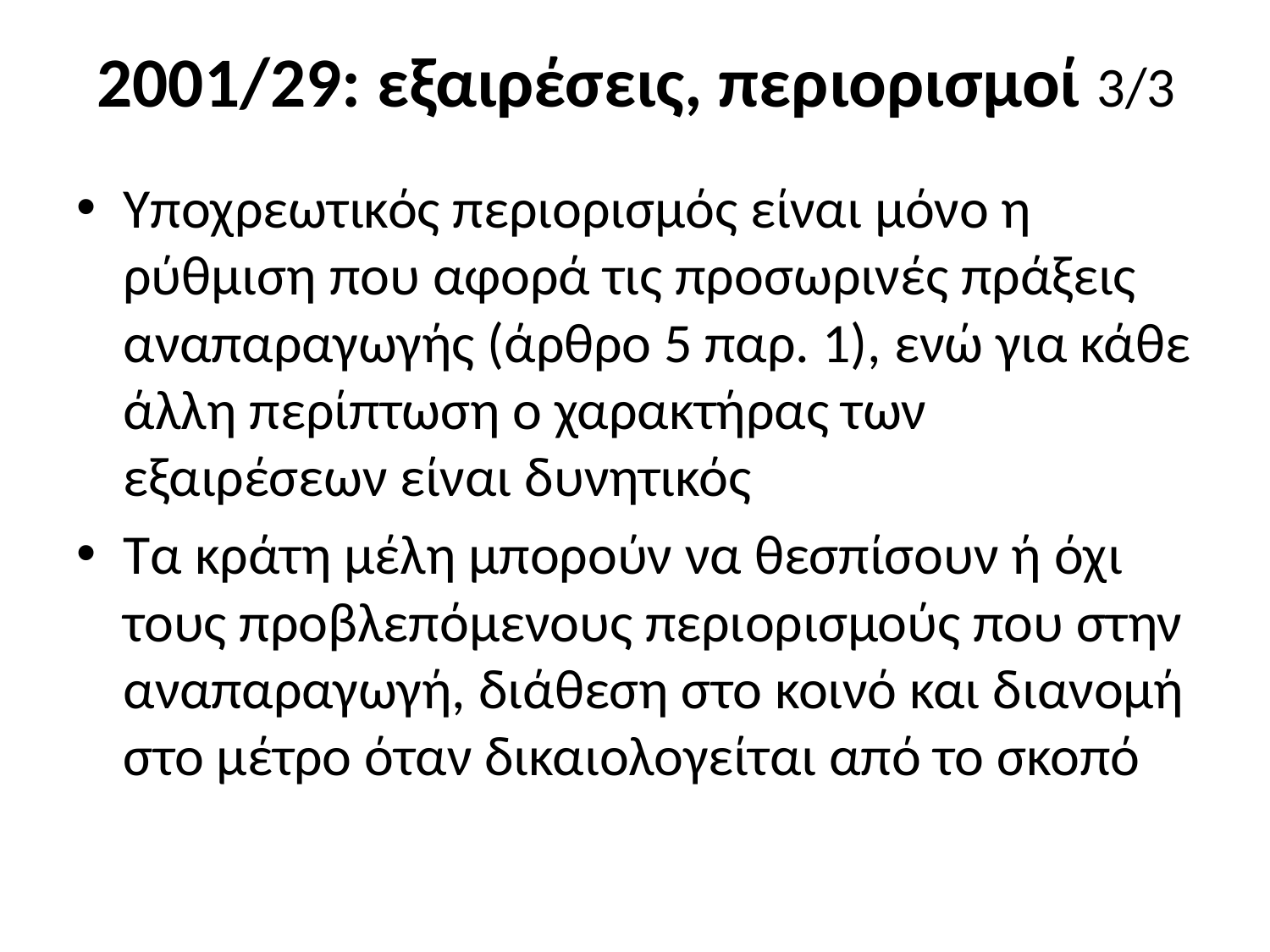

# 2001/29: εξαιρέσεις, περιορισμοί 3/3
Υποχρεωτικός περιορισμός είναι μόνο η ρύθμιση που αφορά τις προσωρινές πράξεις αναπαραγωγής (άρθρο 5 παρ. 1), ενώ για κάθε άλλη περίπτωση ο χαρακτήρας των εξαιρέσεων είναι δυνητικός
Τα κράτη μέλη μπορούν να θεσπίσουν ή όχι τους προβλεπόμενους περιορισμούς που στην αναπαραγωγή, διάθεση στο κοινό και διανομή στο μέτρο όταν δικαιολογείται από το σκοπό